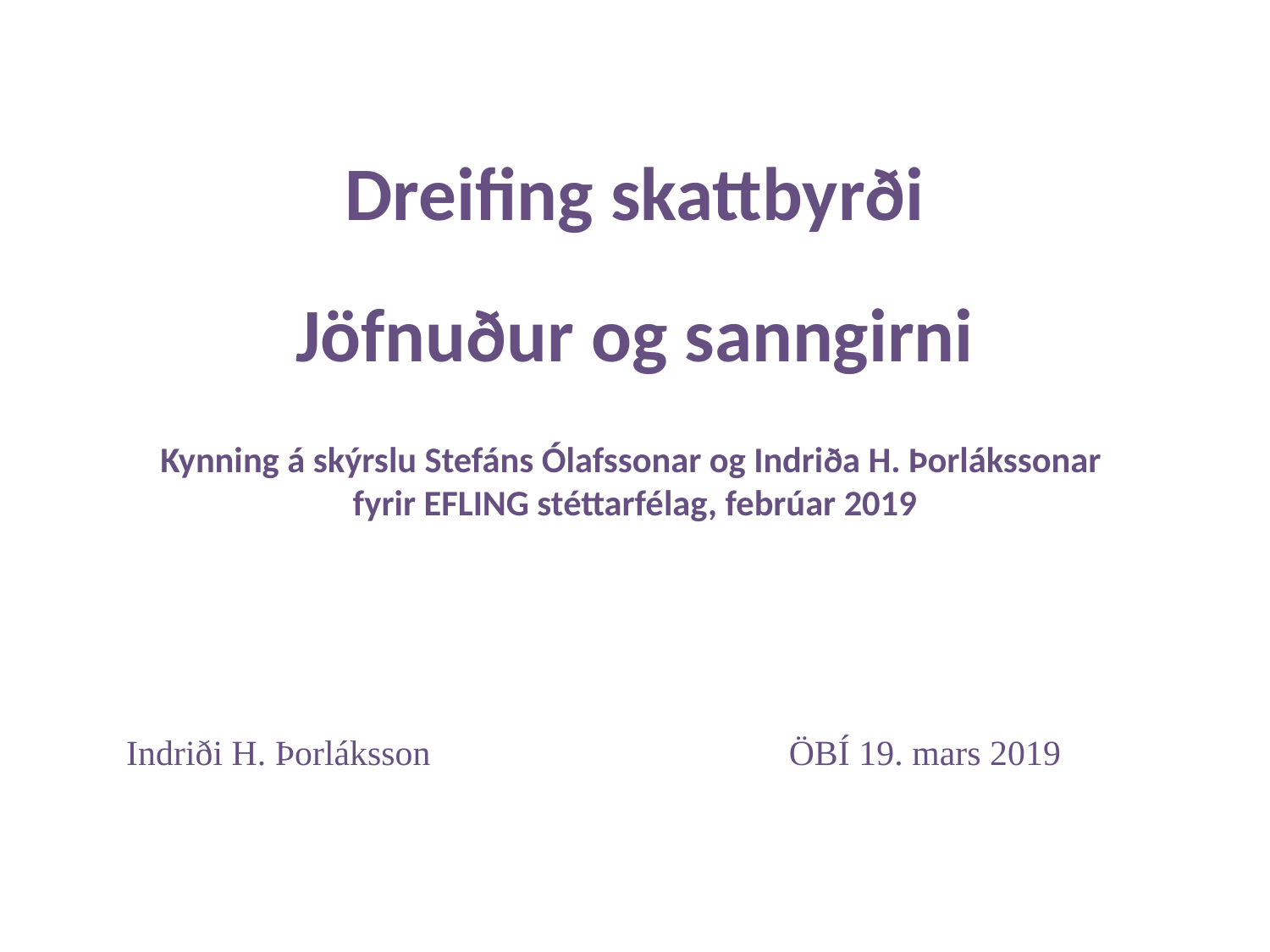

# Dreifing skattbyrði

Jöfnuður og sanngirni

Kynning á skýrslu Stefáns Ólafssonar og Indriða H. Þorlákssonar
fyrir EFLING stéttarfélag, febrúar 2019
Indriði H. Þorláksson                                        ÖBÍ 19. mars 2019